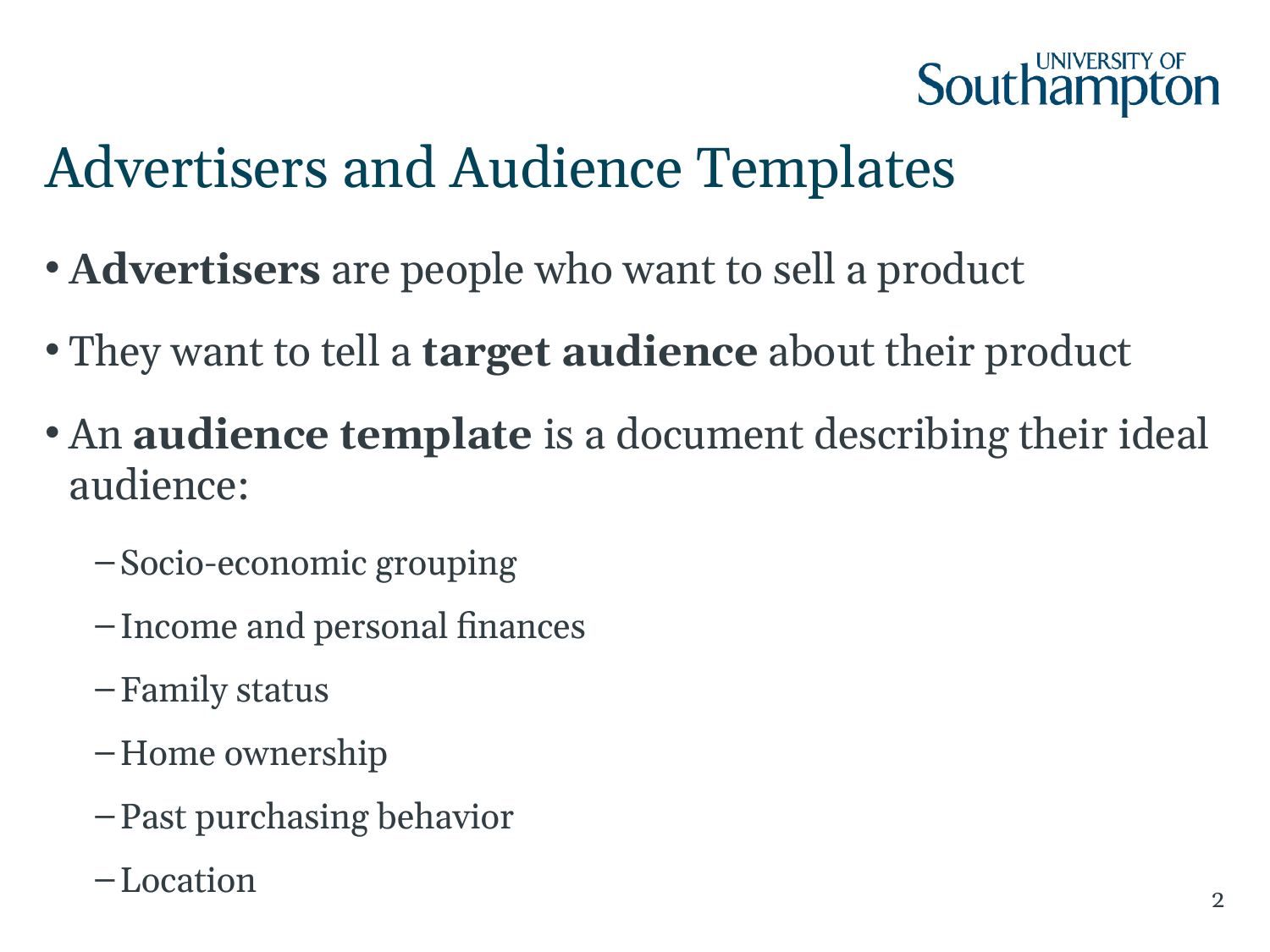

# Advertisers and Audience Templates
Advertisers are people who want to sell a product
They want to tell a target audience about their product
An audience template is a document describing their ideal audience:
Socio-economic grouping
Income and personal finances
Family status
Home ownership
Past purchasing behavior
Location

2